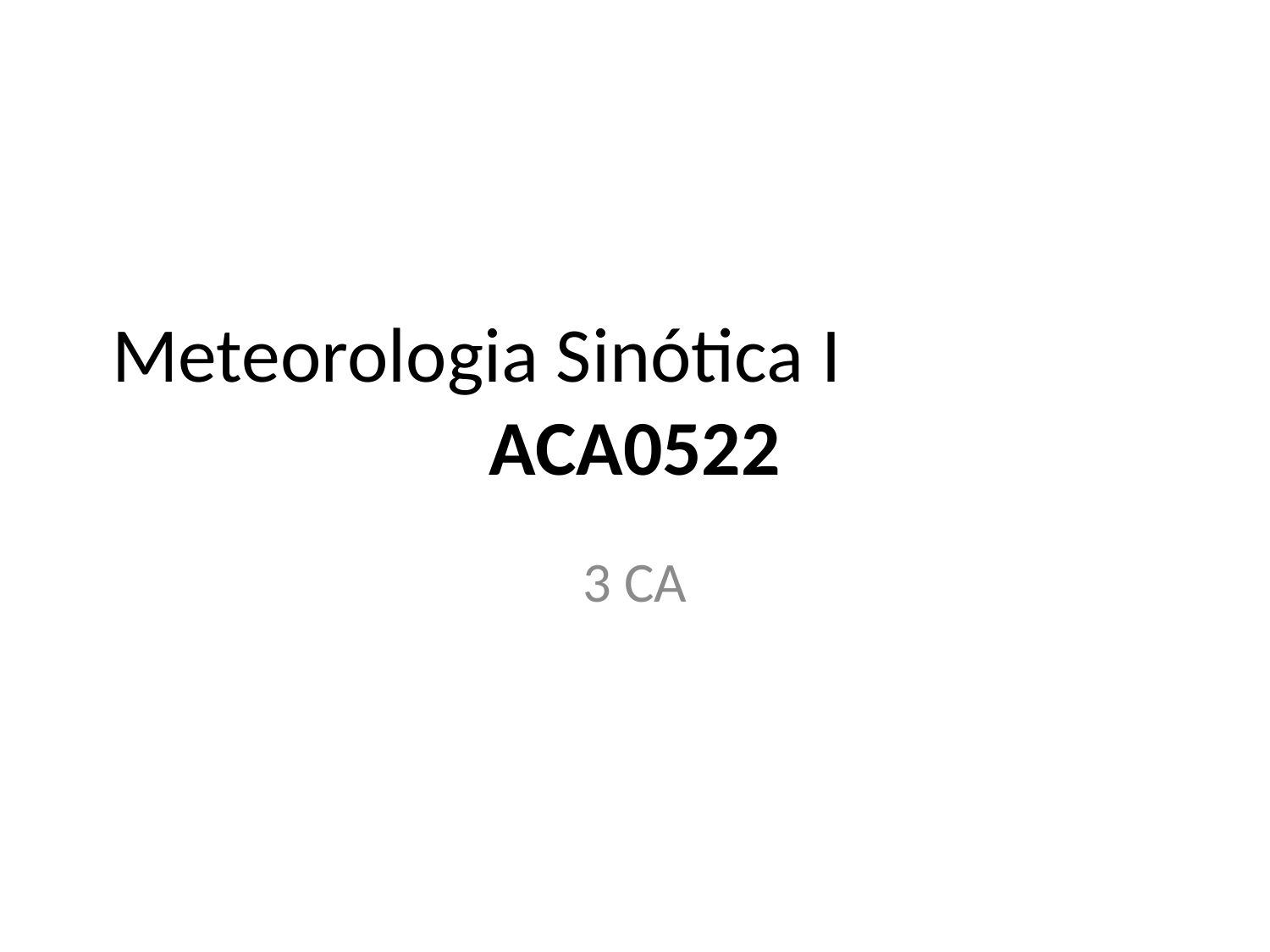

# Meteorologia Sinótica I                   ACA0522
3 CA